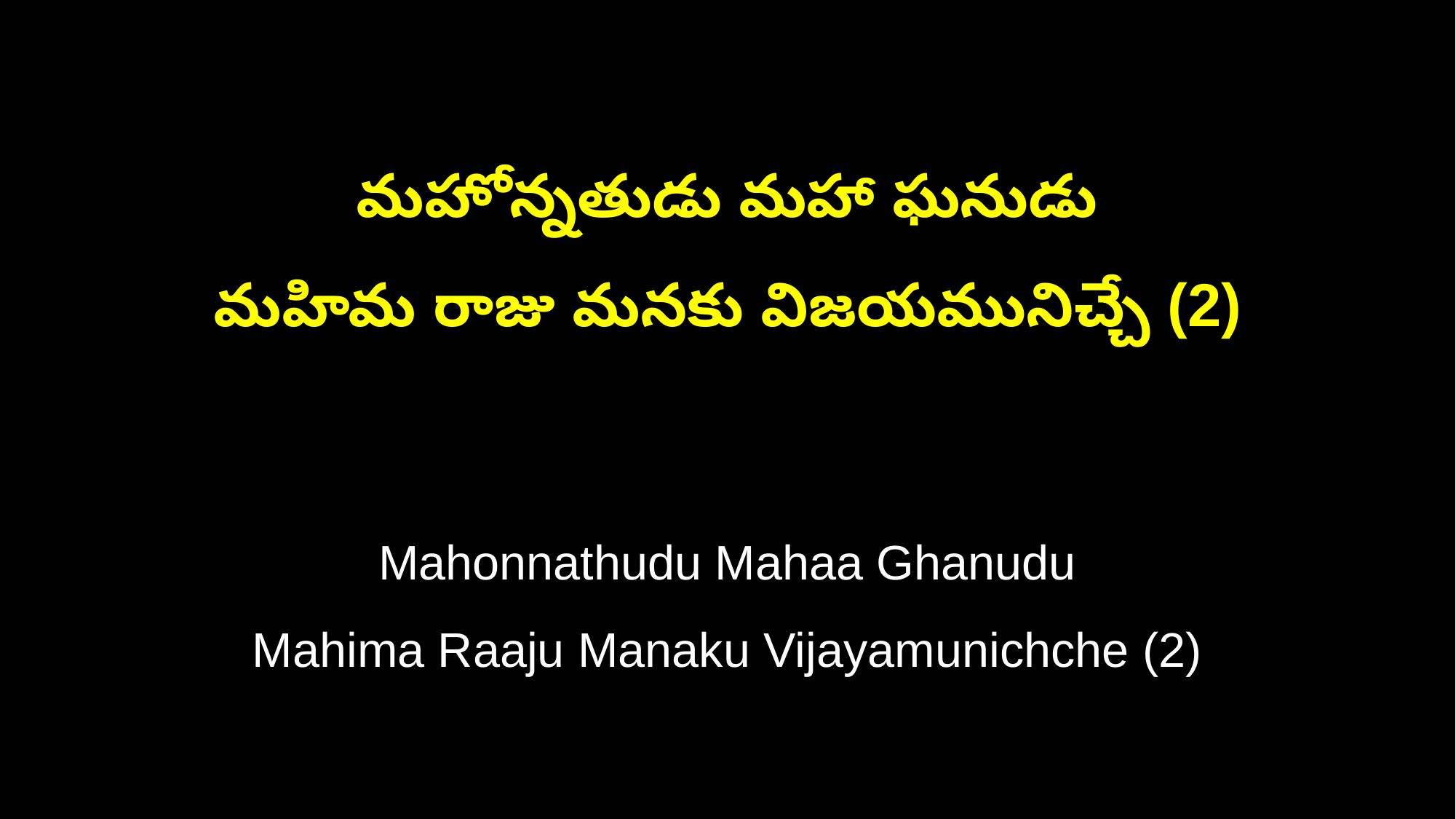

మహోన్నతుడు మహా ఘనుడు
మహిమ రాజు మనకు విజయమునిచ్చే (2)
Mahonnathudu Mahaa Ghanudu
Mahima Raaju Manaku Vijayamunichche (2)